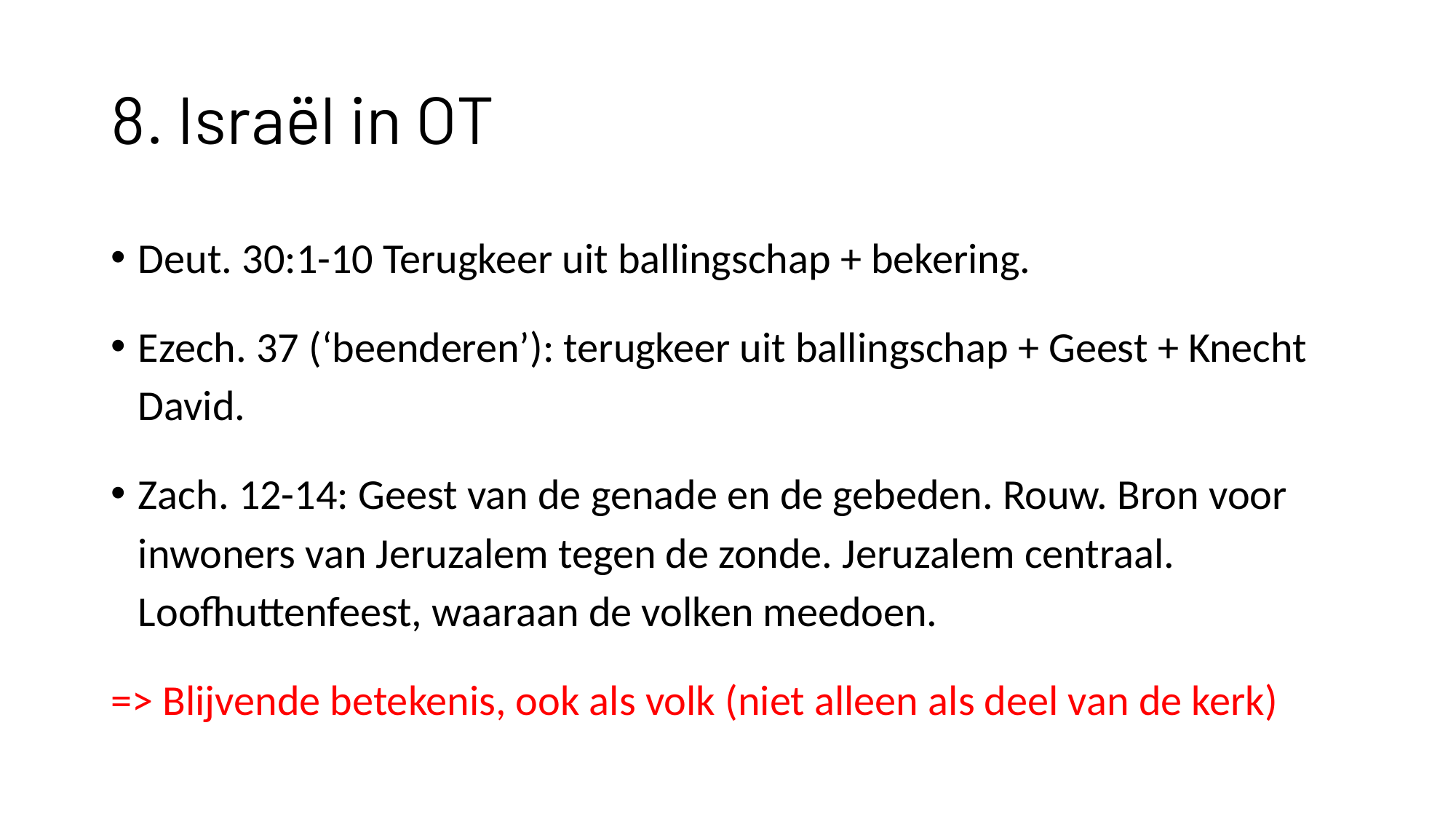

# 8. Israël in OT
Deut. 30:1-10 Terugkeer uit ballingschap + bekering.
Ezech. 37 (‘beenderen’): terugkeer uit ballingschap + Geest + Knecht David.
Zach. 12-14: Geest van de genade en de gebeden. Rouw. Bron voor inwoners van Jeruzalem tegen de zonde. Jeruzalem centraal.
Loofhuttenfeest, waaraan de volken meedoen.
=> Blijvende betekenis, ook als volk (niet alleen als deel van de kerk)